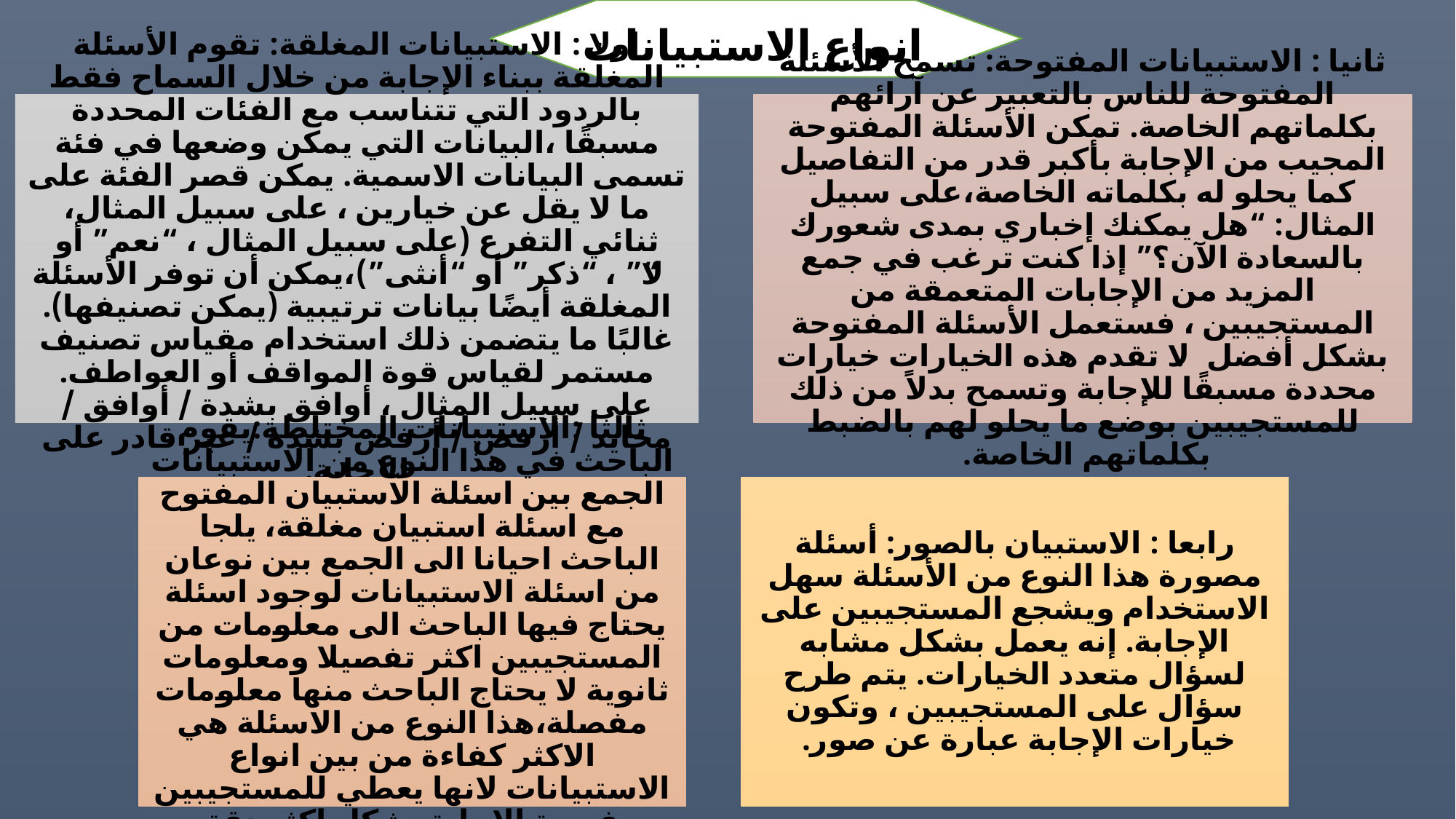

انواع الاستبيانات
اولا : الاستبيانات المغلقة: تقوم الأسئلة المغلقة ببناء الإجابة من خلال السماح فقط بالردود التي تتناسب مع الفئات المحددة مسبقًا ،البيانات التي يمكن وضعها في فئة تسمى البيانات الاسمية. يمكن قصر الفئة على ما لا يقل عن خيارين ، على سبيل المثال، ثنائي التفرع (على سبيل المثال ، “نعم” أو “لا” ، “ذكر” أو “أنثى”)،يمكن أن توفر الأسئلة المغلقة أيضًا بيانات ترتيبية (يمكن تصنيفها). غالبًا ما يتضمن ذلك استخدام مقياس تصنيف مستمر لقياس قوة المواقف أو العواطف. على سبيل المثال ، أوافق بشدة / أوافق / محايد / أرفض / أرفض بشدة / غير قادر على الإجابة.
ثانيا : الاستبيانات المفتوحة: تسمح الأسئلة المفتوحة للناس بالتعبير عن آرائهم بكلماتهم الخاصة. تمكن الأسئلة المفتوحة المجيب من الإجابة بأكبر قدر من التفاصيل كما يحلو له بكلماته الخاصة،على سبيل المثال: “هل يمكنك إخباري بمدى شعورك بالسعادة الآن؟” إذا كنت ترغب في جمع المزيد من الإجابات المتعمقة من المستجيبين ، فستعمل الأسئلة المفتوحة بشكل أفضل. لا تقدم هذه الخيارات خيارات محددة مسبقًا للإجابة وتسمح بدلاً من ذلك للمستجيبين بوضع ما يحلو لهم بالضبط بكلماتهم الخاصة.
ثالثا :الاستبيانات المختلطة:يقوم الباحث في هذا النوع من الاستبيانات الجمع بين اسئلة الاستبيان المفتوح مع اسئلة استبيان مغلقة، يلجا الباحث احيانا الى الجمع بين نوعان من اسئلة الاستبيانات لوجود اسئلة يحتاج فيها الباحث الى معلومات من المستجيبين اكثر تفصيلا ومعلومات ثانوية لا يحتاج الباحث منها معلومات مفصلة،هذا النوع من الاسئلة هي الاكثر كفاءة من بين انواع الاستبيانات لانها يعطي للمستجيبين فرصة الاجابة بشكل اكثر دقة وايجابية.
رابعا : الاستبيان بالصور: أسئلة مصورة هذا النوع من الأسئلة سهل الاستخدام ويشجع المستجيبين على الإجابة. إنه يعمل بشكل مشابه لسؤال متعدد الخيارات. يتم طرح سؤال على المستجيبين ، وتكون خيارات الإجابة عبارة عن صور.